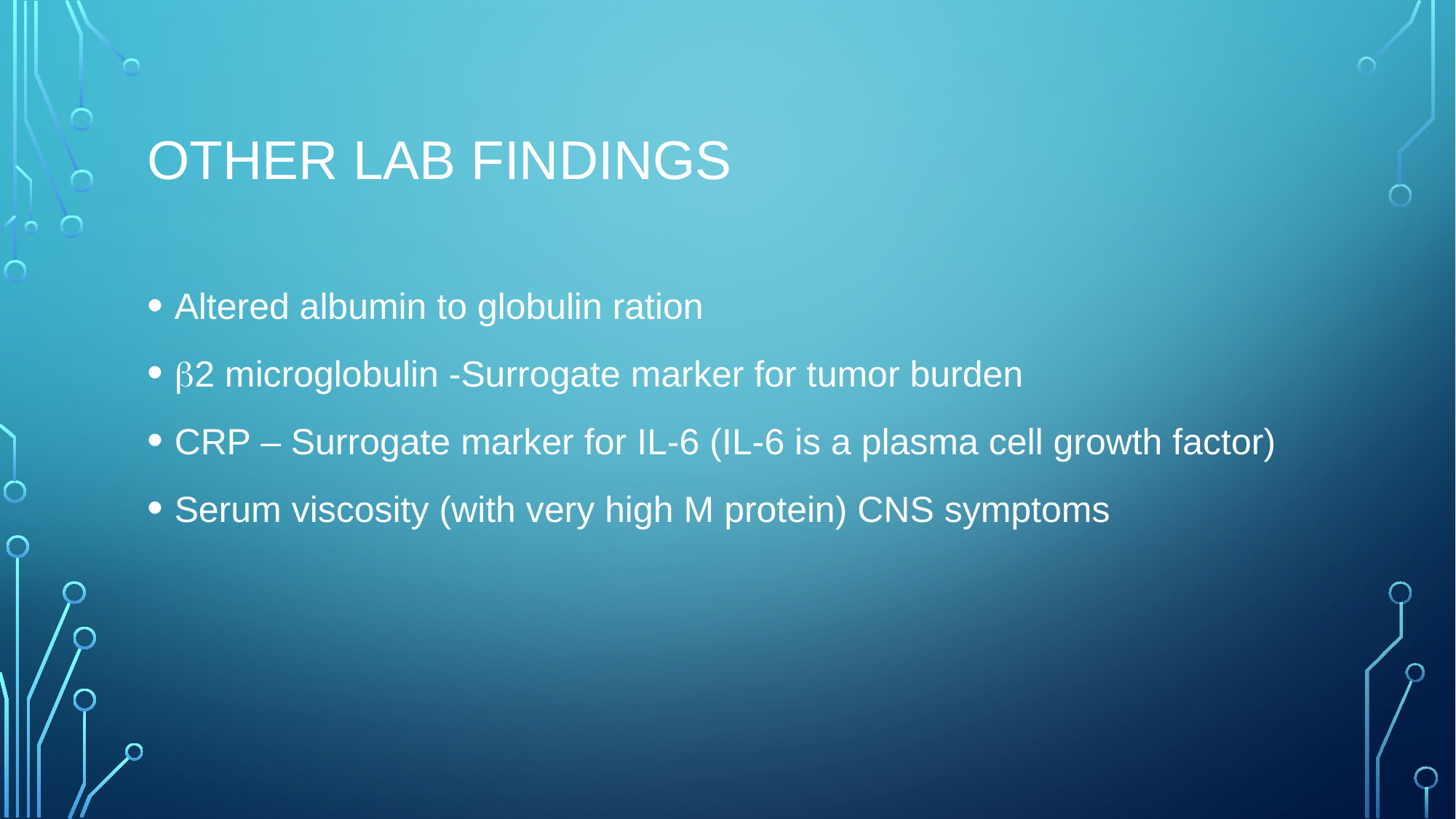

# Other lab findings
Altered albumin to globulin ration
β2 microglobulin -Surrogate marker for tumor burden
CRP – Surrogate marker for IL-6 (IL-6 is a plasma cell growth factor)
Serum viscosity (with very high M protein) CNS symptoms